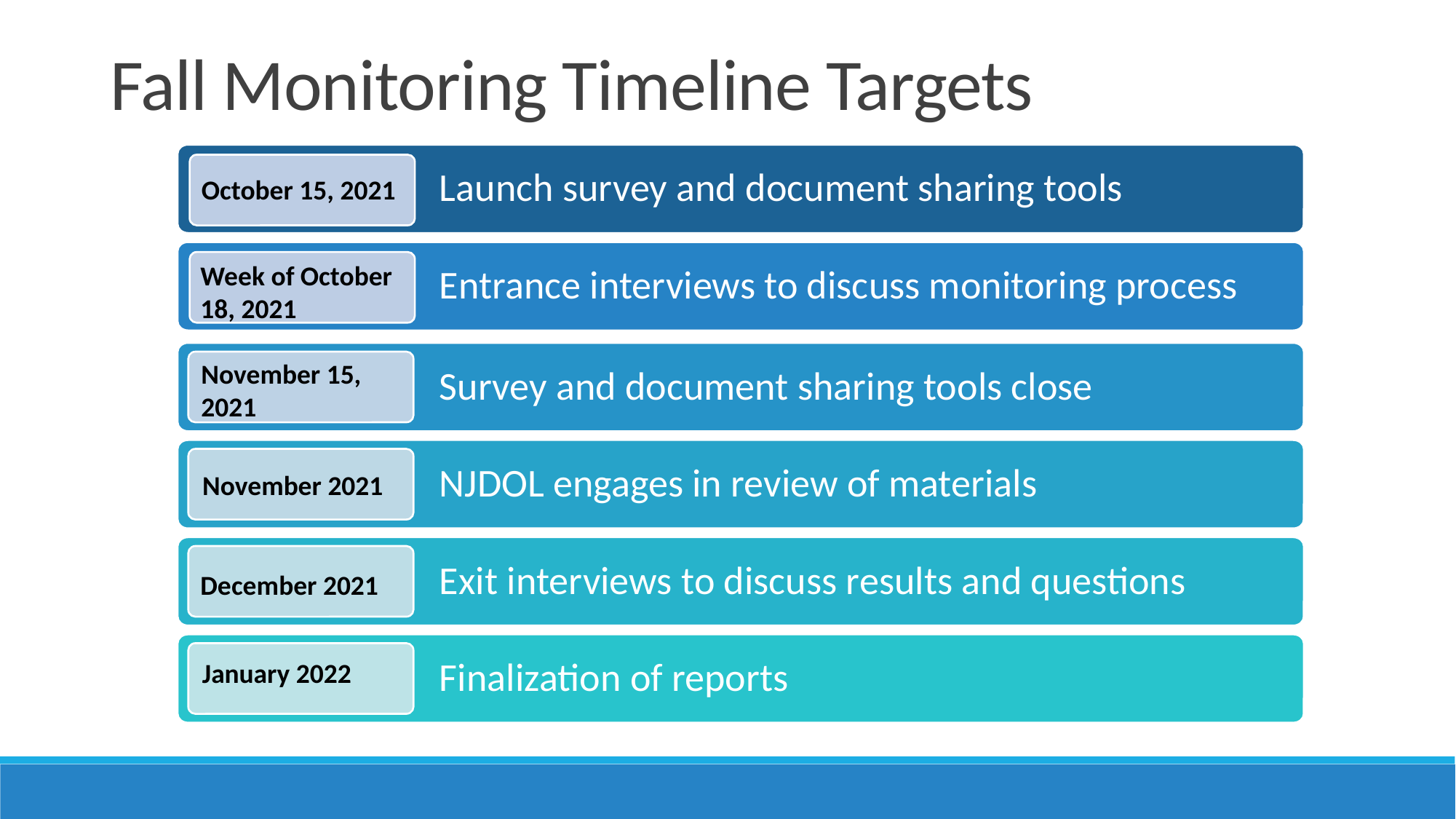

Fall Monitoring Timeline Targets
  Launch survey and document sharing tools

  Survey and document sharing tools close

  NJDOL engages in review of materials

  Exit interviews to discuss results and questions

  Finalization of reports

October 15, 2021
November 15,
2021
November 2021
December 2021
January 2022
  Entrance interviews to discuss monitoring process

Week of October 18, 2021